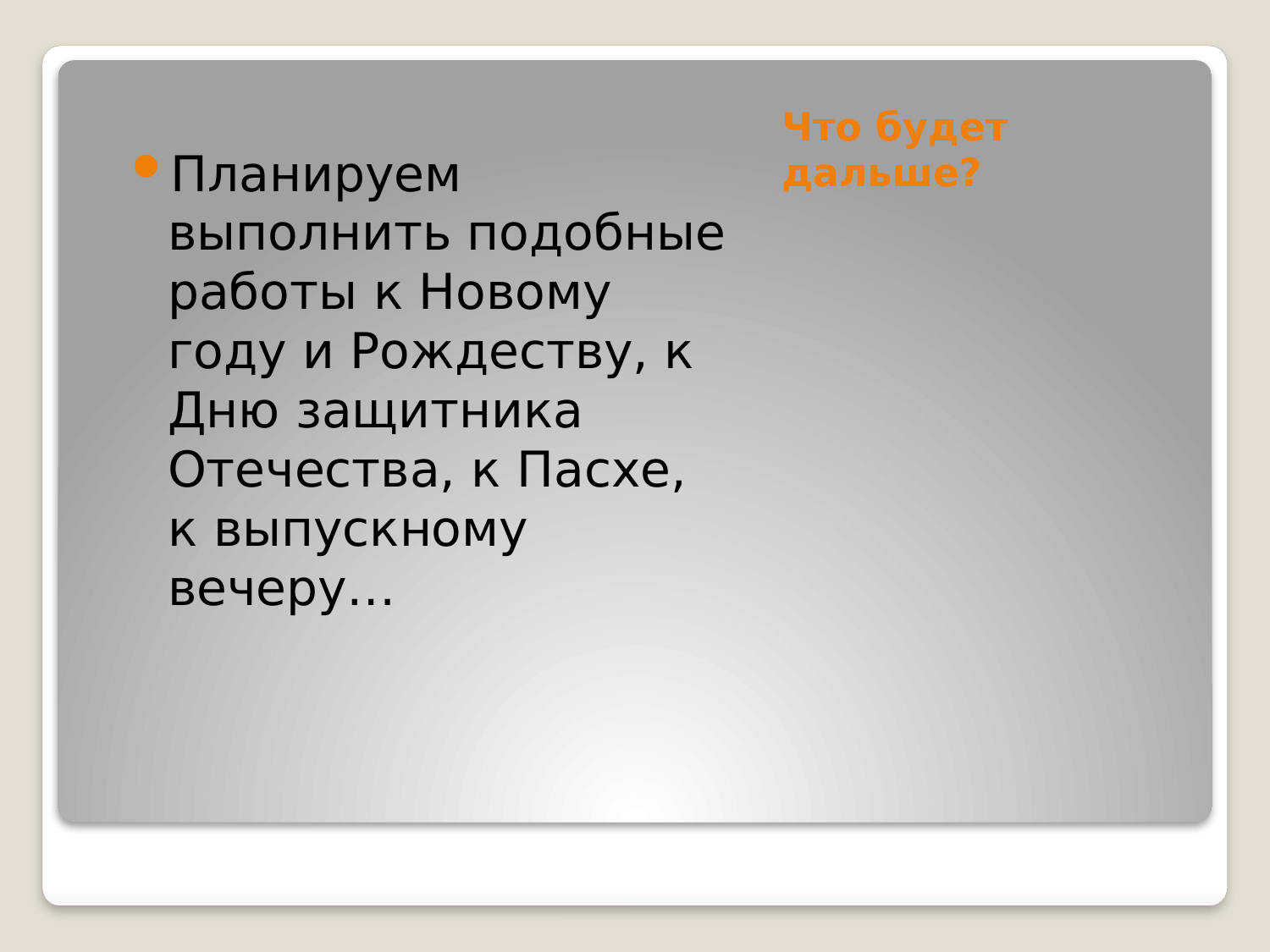

# Что будет дальше?
Планируем выполнить подобные работы к Новому году и Рождеству, к Дню защитника Отечества, к Пасхе,  к выпускному вечеру…